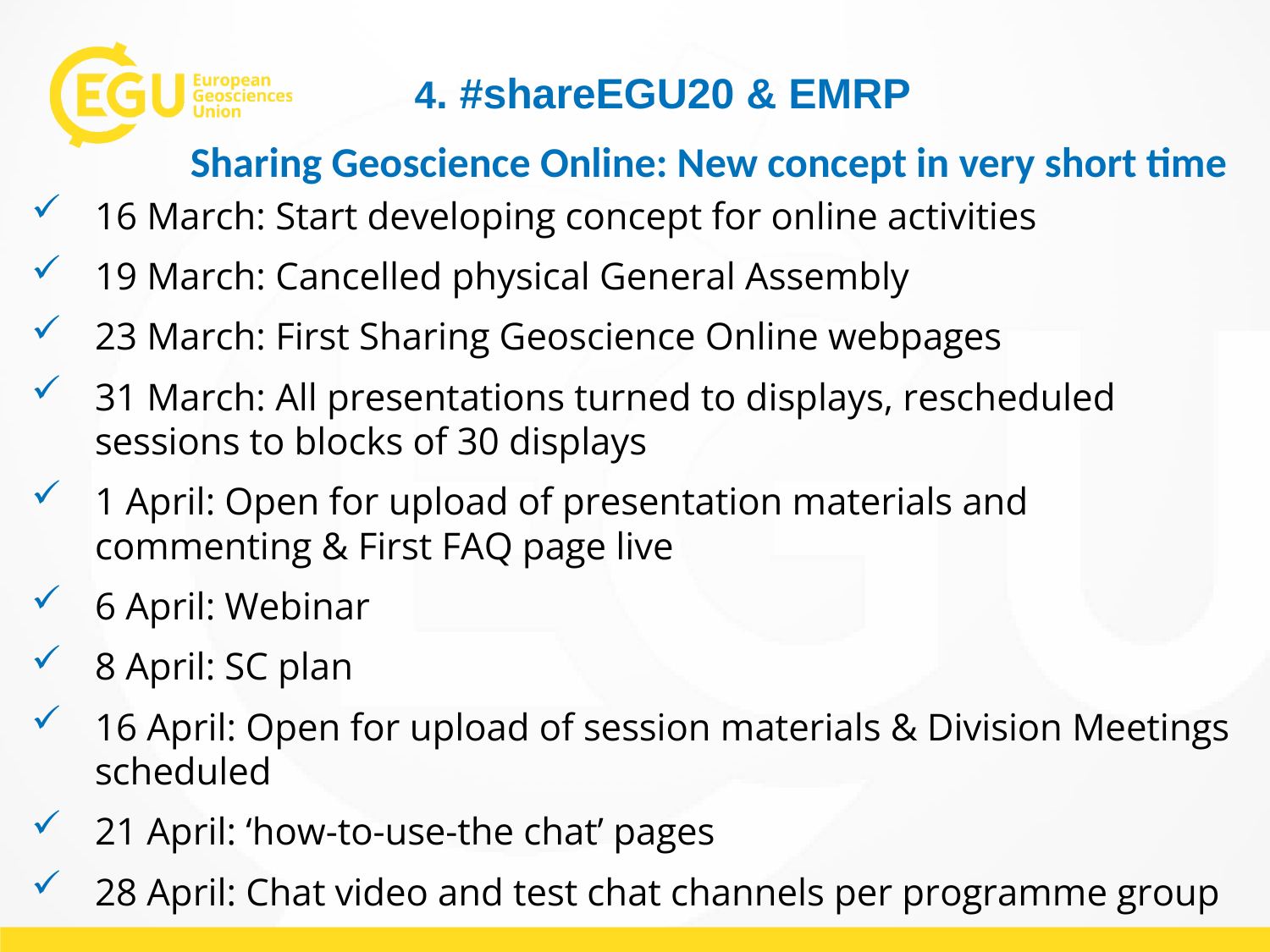

4. #shareEGU20 & EMRP
Sharing Geoscience Online: New concept in very short time
16 March: Start developing concept for online activities
19 March: Cancelled physical General Assembly
23 March: First Sharing Geoscience Online webpages
31 March: All presentations turned to displays, rescheduled sessions to blocks of 30 displays
1 April: Open for upload of presentation materials and commenting & First FAQ page live
6 April: Webinar
8 April: SC plan
16 April: Open for upload of session materials & Division Meetings scheduled
21 April: ‘how-to-use-the chat’ pages
28 April: Chat video and test chat channels per programme group